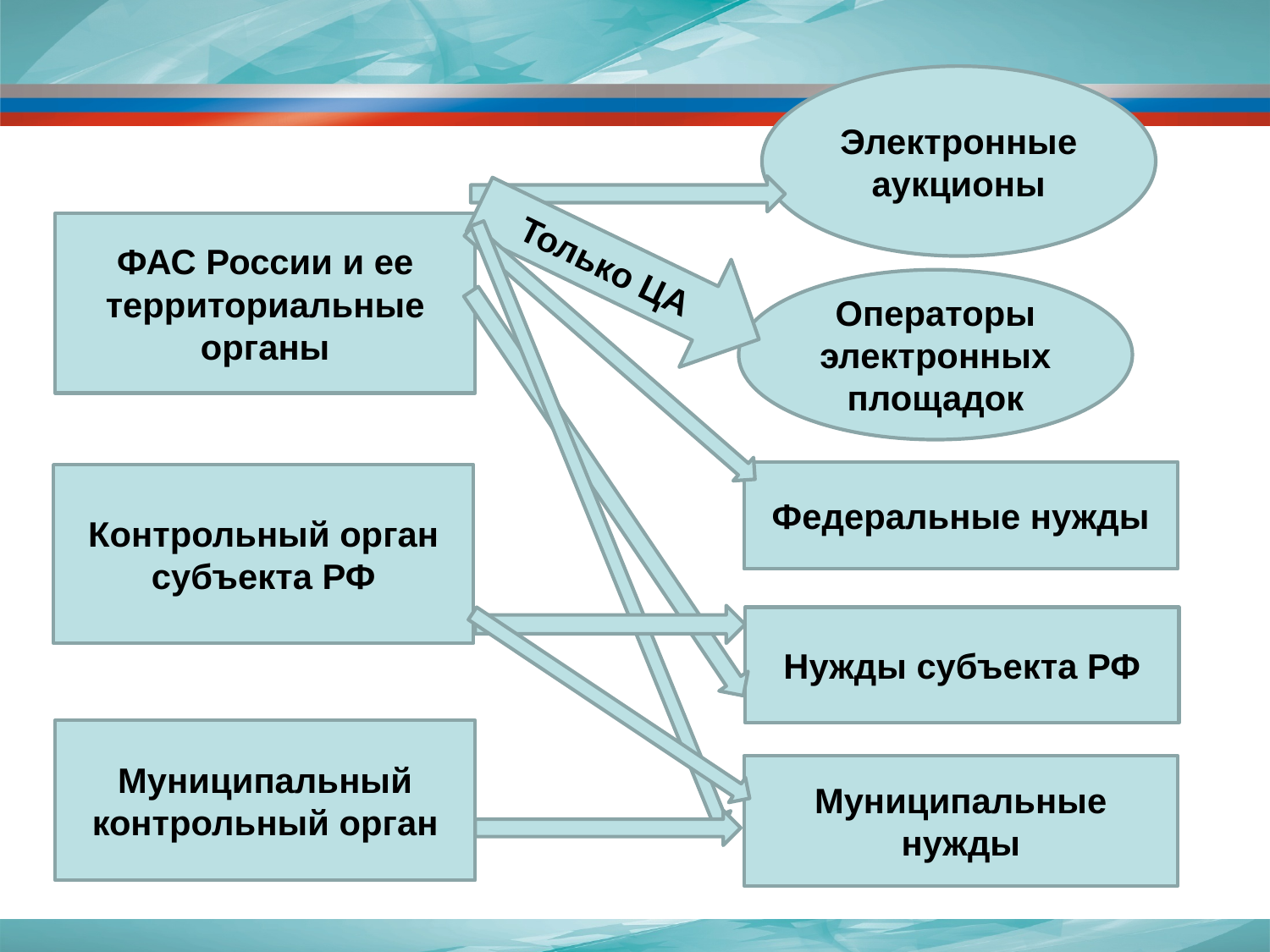

Электронные аукционы

Только ЦА
ФАС России и ее территориальные органы
Операторы электронных площадок

Федеральные нужды
Контрольный орган субъекта РФ

Нужды субъекта РФ

Муниципальный контрольный орган
Муниципальные нужды